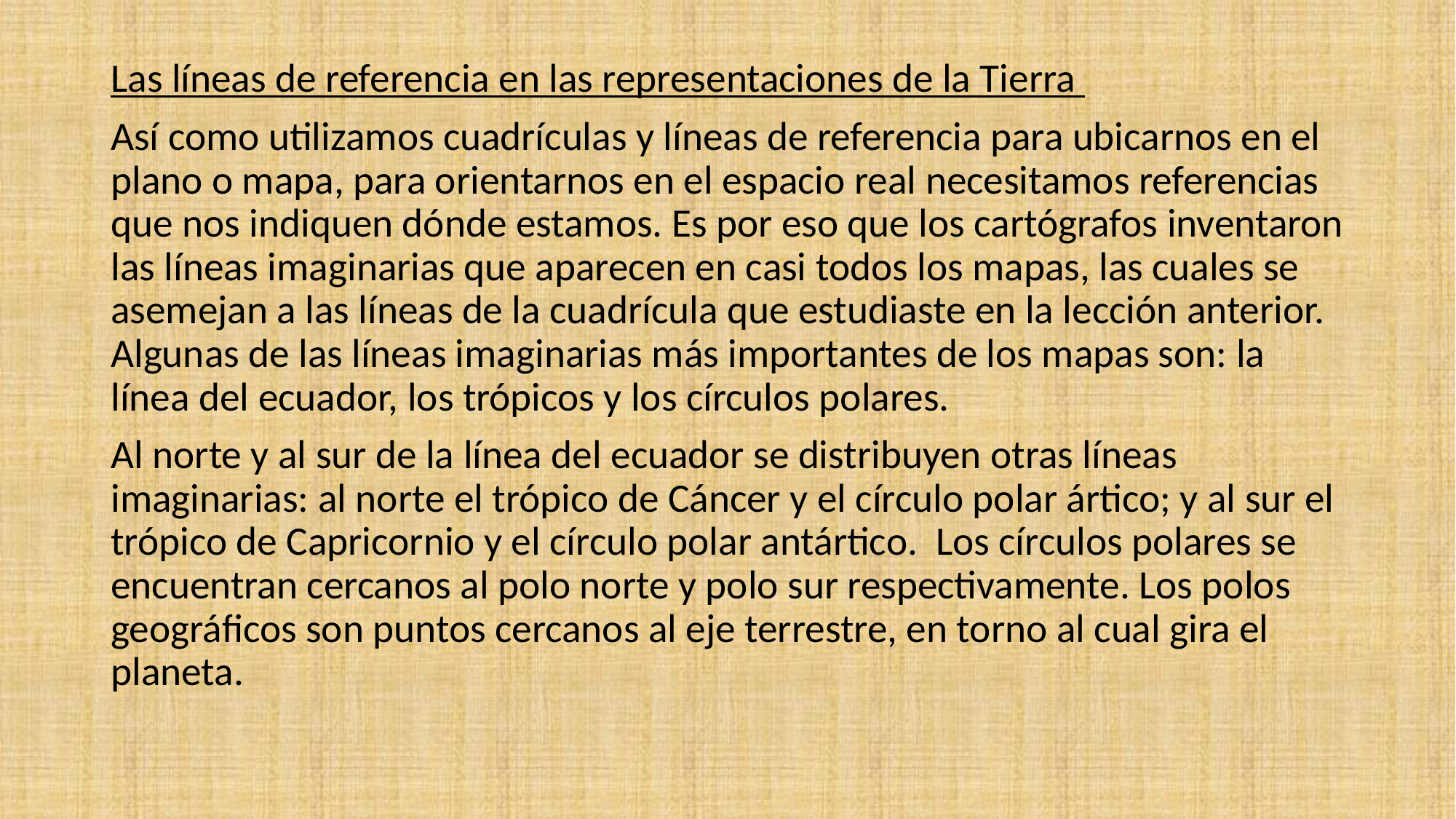

Las líneas de referencia en las representaciones de la Tierra
Así como utilizamos cuadrículas y líneas de referencia para ubicarnos en el plano o mapa, para orientarnos en el espacio real necesitamos referencias que nos indiquen dónde estamos. Es por eso que los cartógrafos inventaron las líneas imaginarias que aparecen en casi todos los mapas, las cuales se asemejan a las líneas de la cuadrícula que estudiaste en la lección anterior. Algunas de las líneas imaginarias más importantes de los mapas son: la línea del ecuador, los trópicos y los círculos polares.
Al norte y al sur de la línea del ecuador se distribuyen otras líneas imaginarias: al norte el trópico de Cáncer y el círculo polar ártico; y al sur el trópico de Capricornio y el círculo polar antártico.  Los círculos polares se encuentran cercanos al polo norte y polo sur respectivamente. Los polos geográficos son puntos cercanos al eje terrestre, en torno al cual gira el planeta.